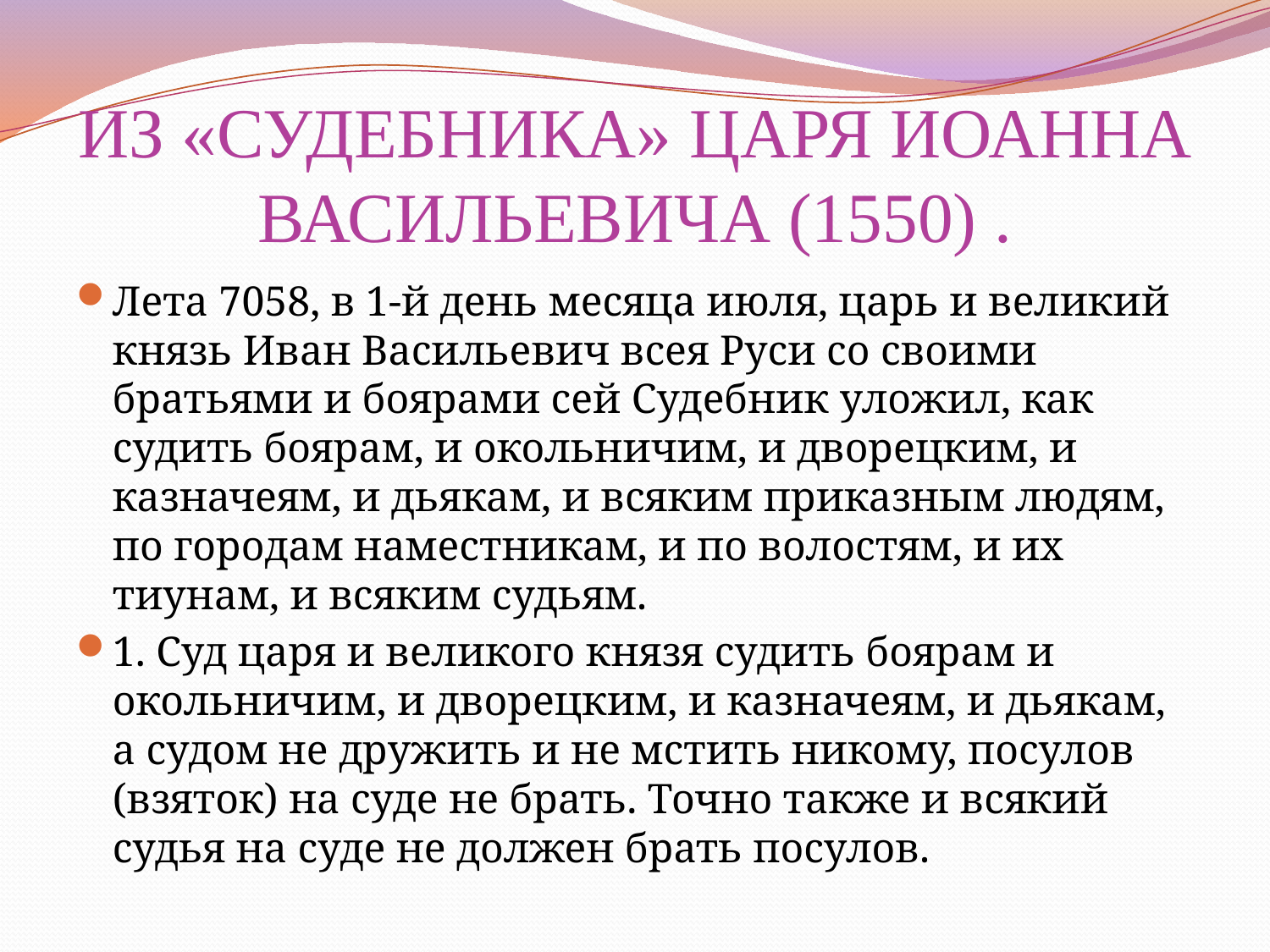

# ИЗ «СУДЕБНИКА» ЦАРЯ ИОАННА ВАСИЛЬЕВИЧА (1550) .
Лета 7058, в 1-й день месяца июля, царь и великий князь Иван Васильевич всея Руси со своими братьями и боярами сей Судебник уложил, как судить боярам, и окольничим, и дворецким, и казначеям, и дьякам, и всяким приказным людям, по городам наместникам, и по волостям, и их тиунам, и всяким судьям.
1. Суд царя и великого князя судить боярам и окольничим, и дворецким, и казначеям, и дьякам, а судом не дружить и не мстить никому, посулов (взяток) на суде не брать. Точно также и всякий судья на суде не должен брать посулов.